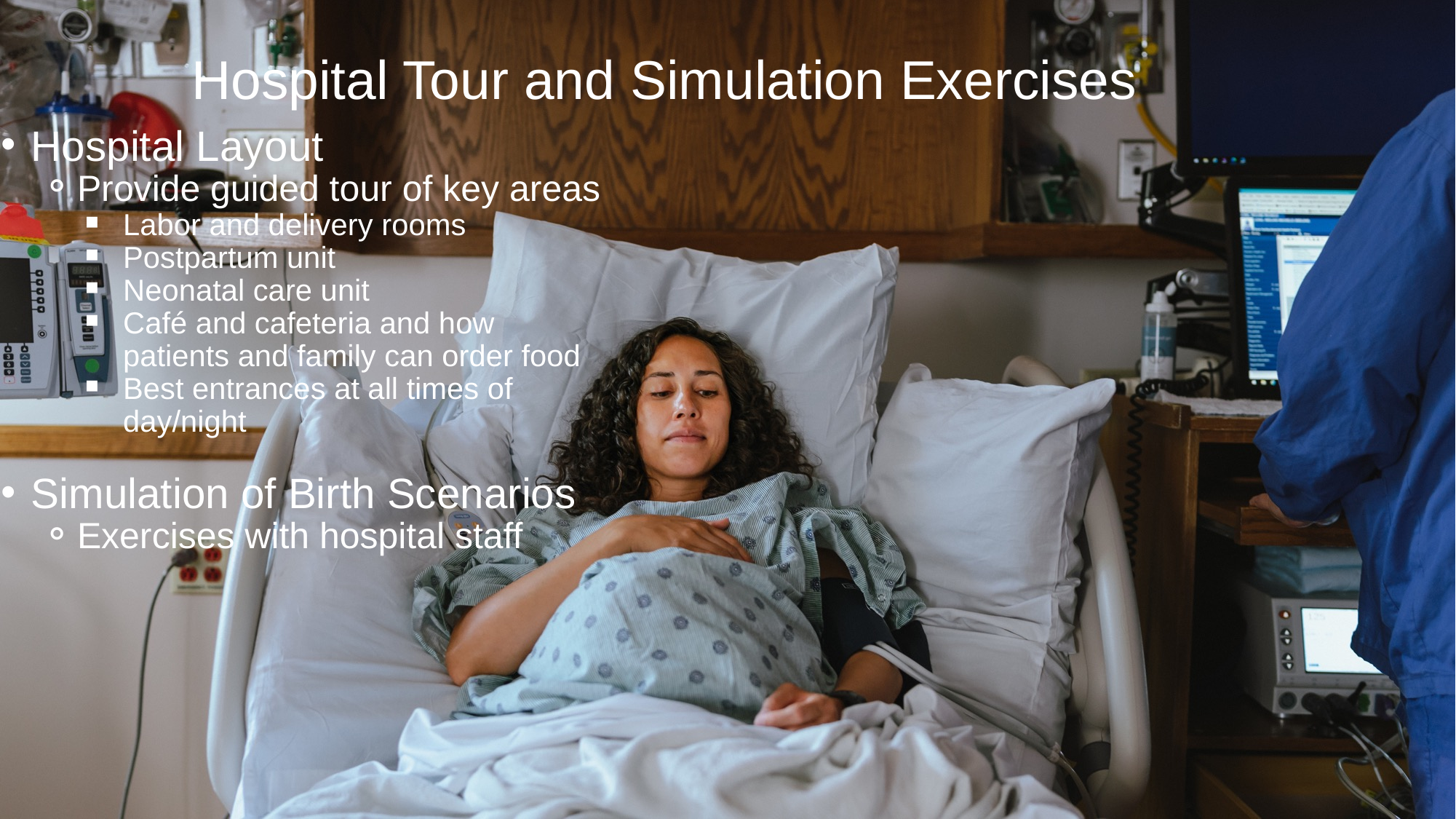

Hospital Tour and Simulation Exercises

Hospital Layout
Provide guided tour of key areas
Labor and delivery rooms
Postpartum unit
Neonatal care unit
Café and cafeteria and how patients and family can order food
Best entrances at all times of day/night

Simulation of Birth Scenarios
Exercises with hospital staff